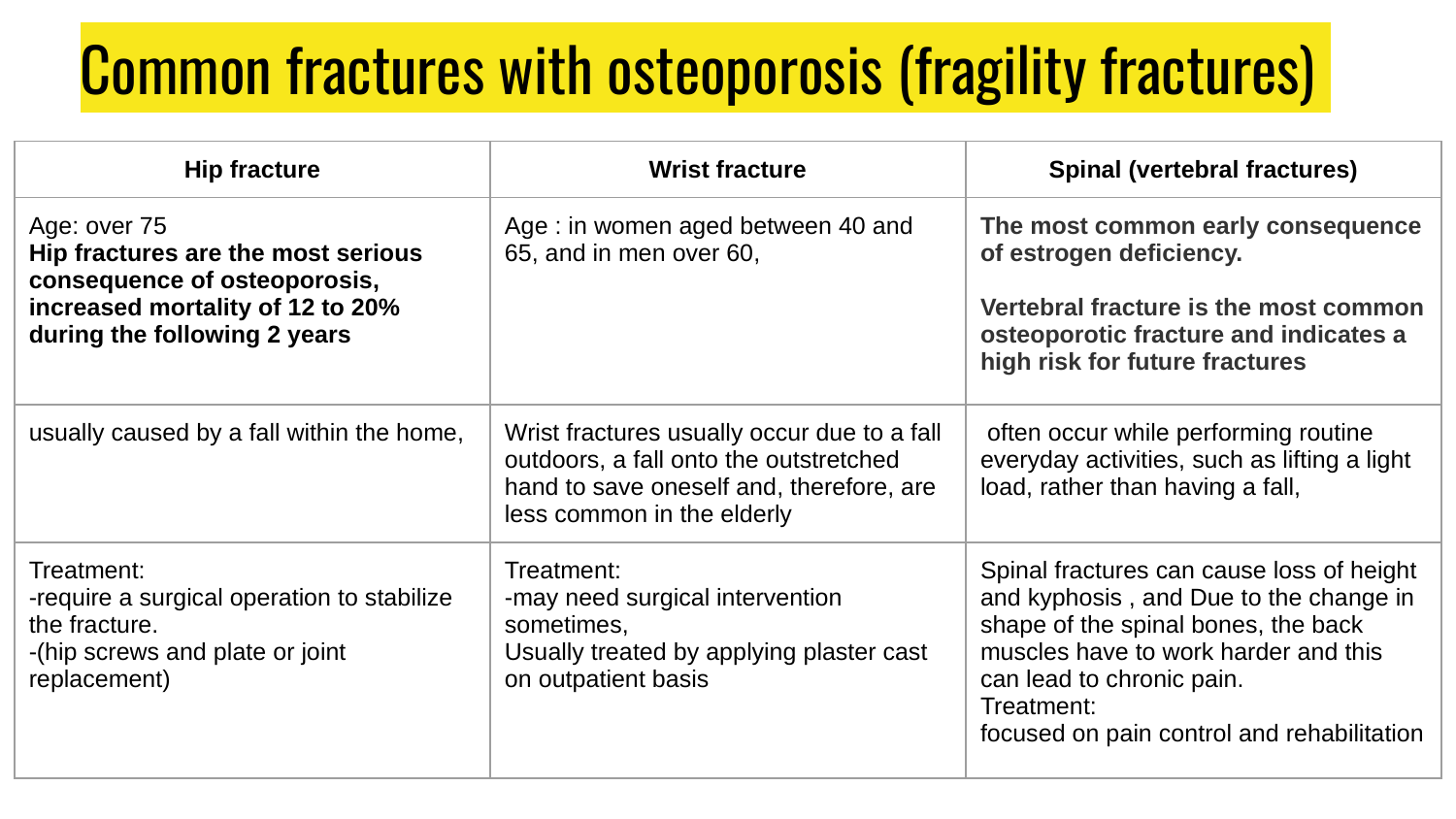

# Common fractures with osteoporosis (fragility fractures)
| Hip fracture | Wrist fracture | Spinal (vertebral fractures) |
| --- | --- | --- |
| Age: over 75 Hip fractures are the most serious consequence of osteoporosis, increased mortality of 12 to 20% during the following 2 years | Age : in women aged between 40 and 65, and in men over 60, | The most common early consequence of estrogen deficiency. Vertebral fracture is the most common osteoporotic fracture and indicates a high risk for future fractures |
| usually caused by a fall within the home, | Wrist fractures usually occur due to a fall outdoors, a fall onto the outstretched hand to save oneself and, therefore, are less common in the elderly | often occur while performing routine everyday activities, such as lifting a light load, rather than having a fall, |
| Treatment: -require a surgical operation to stabilize the fracture. -(hip screws and plate or joint replacement) | Treatment: -may need surgical intervention sometimes, Usually treated by applying plaster cast on outpatient basis | Spinal fractures can cause loss of height and kyphosis , and Due to the change in shape of the spinal bones, the back muscles have to work harder and this can lead to chronic pain. Treatment: focused on pain control and rehabilitation |